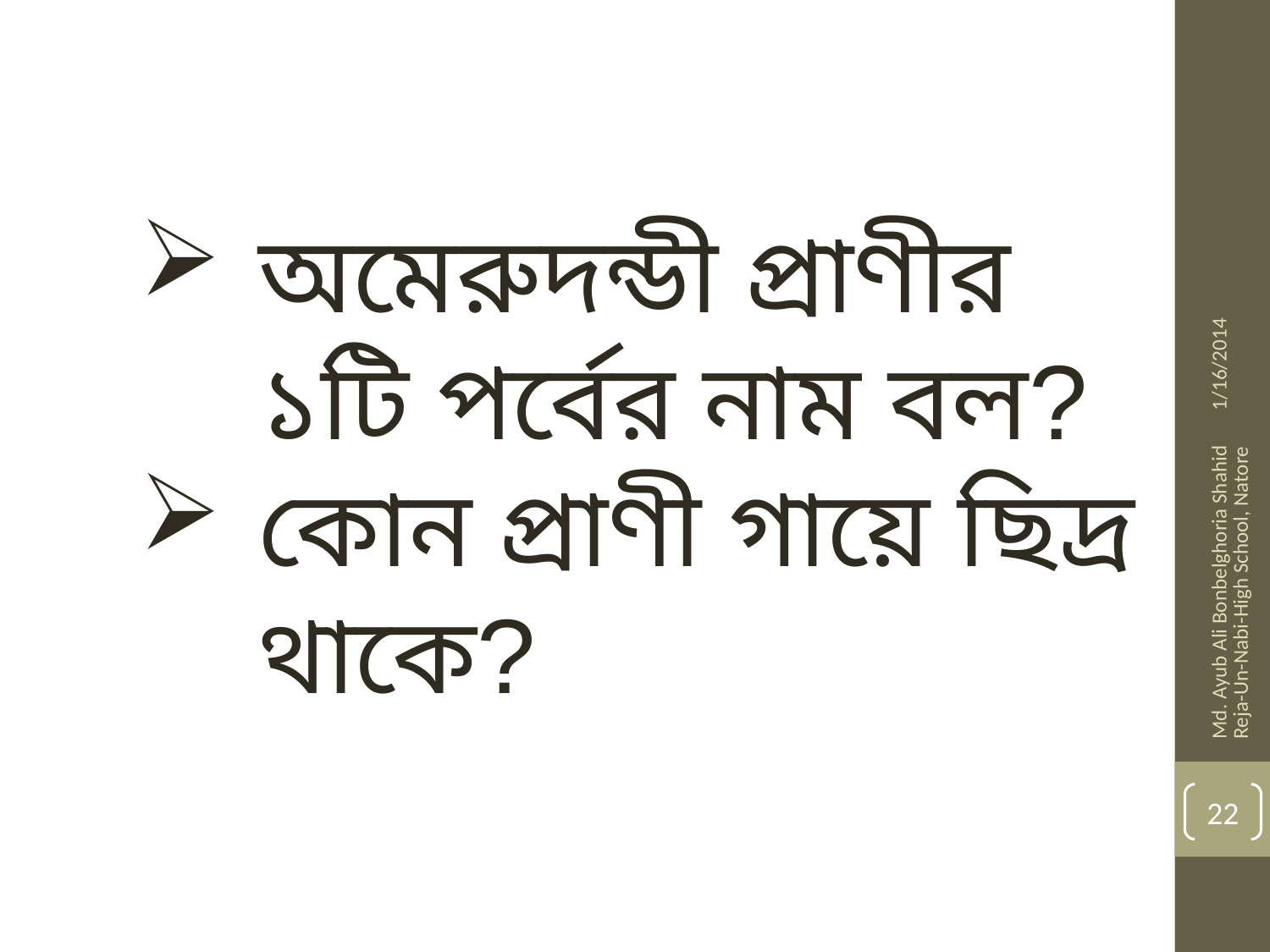

অমেরুদন্ডী প্রাণীর ১টি পর্বের নাম বল?
কোন প্রাণী গায়ে ছিদ্র থাকে?

1/16/2014
Md. Ayub Ali Bonbelghoria Shahid Reja-Un-Nabi-High School, Natore
22